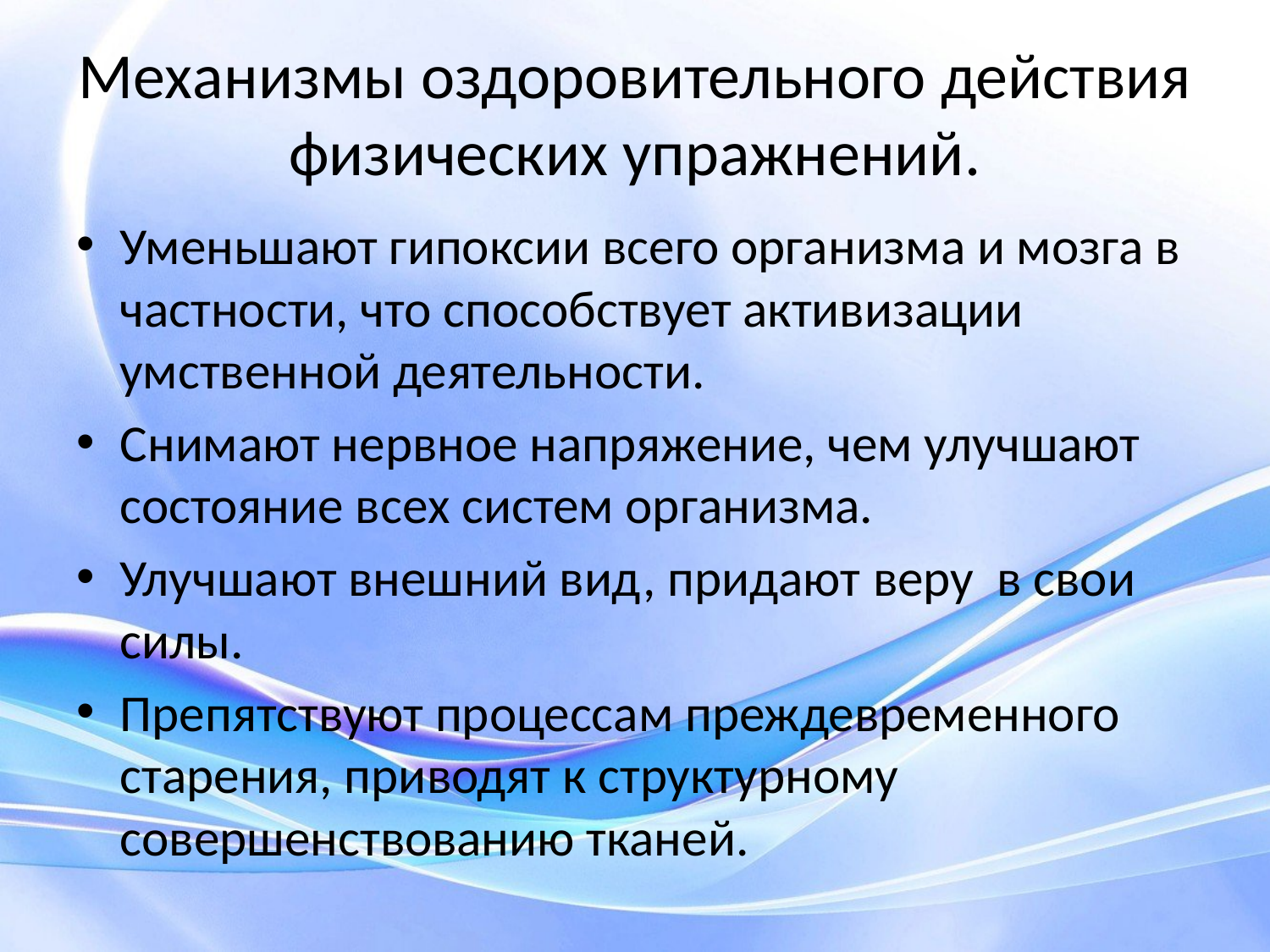

# Механизмы оздоровительного действия физических упражнений.
Уменьшают гипоксии всего организма и мозга в частности, что способствует активизации умственной деятельности.
Снимают нервное напряжение, чем улучшают состояние всех систем организма.
Улучшают внешний вид, придают веру  в свои силы.
Препятствуют процессам преждевременного старения, приводят к структурному совершенствованию тканей.